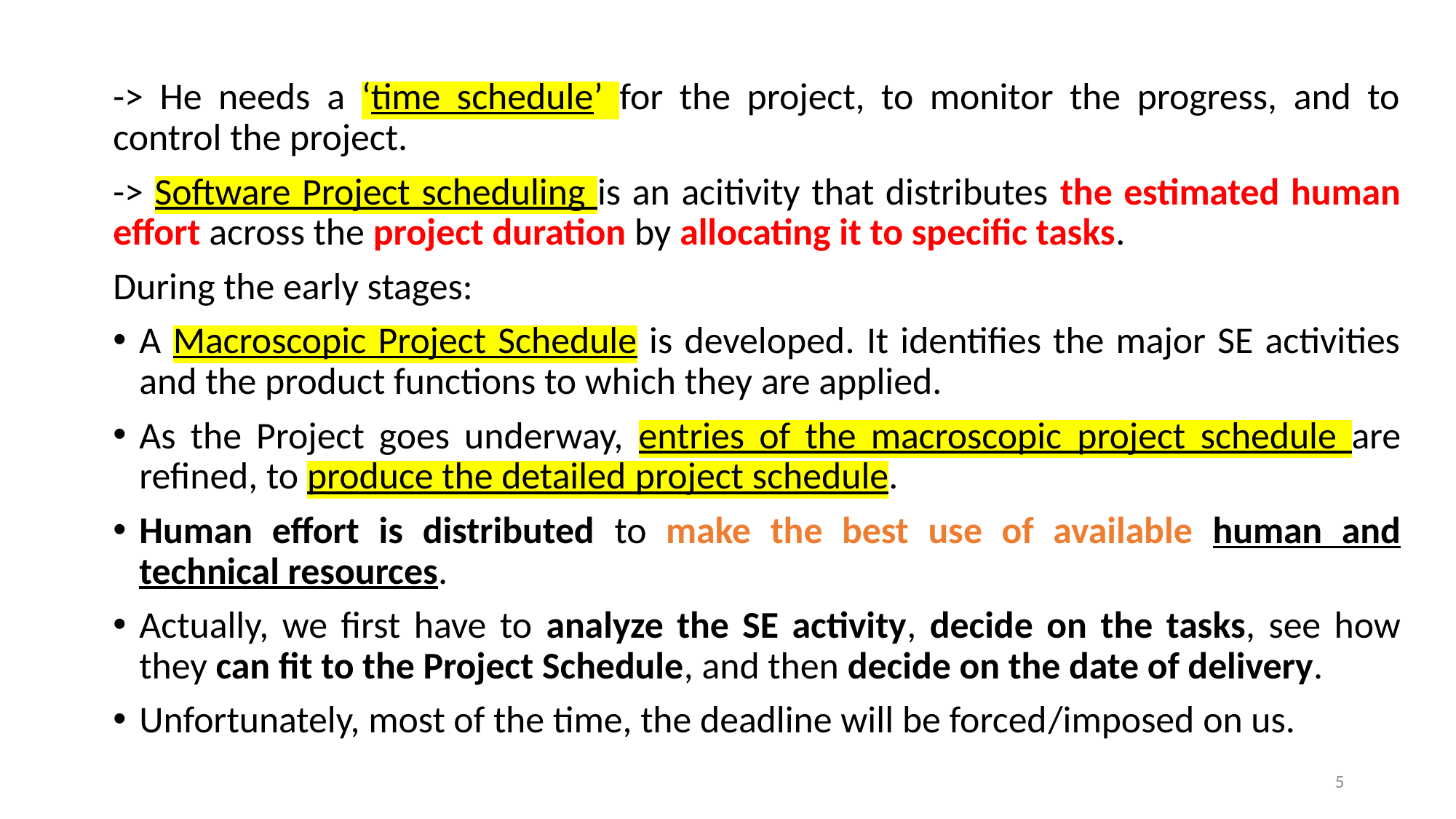

-> He needs a ‘time schedule’ for the project, to monitor the progress, and to control the project.
-> Software Project scheduling is an acitivity that distributes the estimated human effort across the project duration by allocating it to specific tasks.
During the early stages:
A Macroscopic Project Schedule is developed. It identifies the major SE activities and the product functions to which they are applied.
As the Project goes underway, entries of the macroscopic project schedule are refined, to produce the detailed project schedule.
Human effort is distributed to make the best use of available human and technical resources.
Actually, we first have to analyze the SE activity, decide on the tasks, see how they can fit to the Project Schedule, and then decide on the date of delivery.
Unfortunately, most of the time, the deadline will be forced/imposed on us.
5